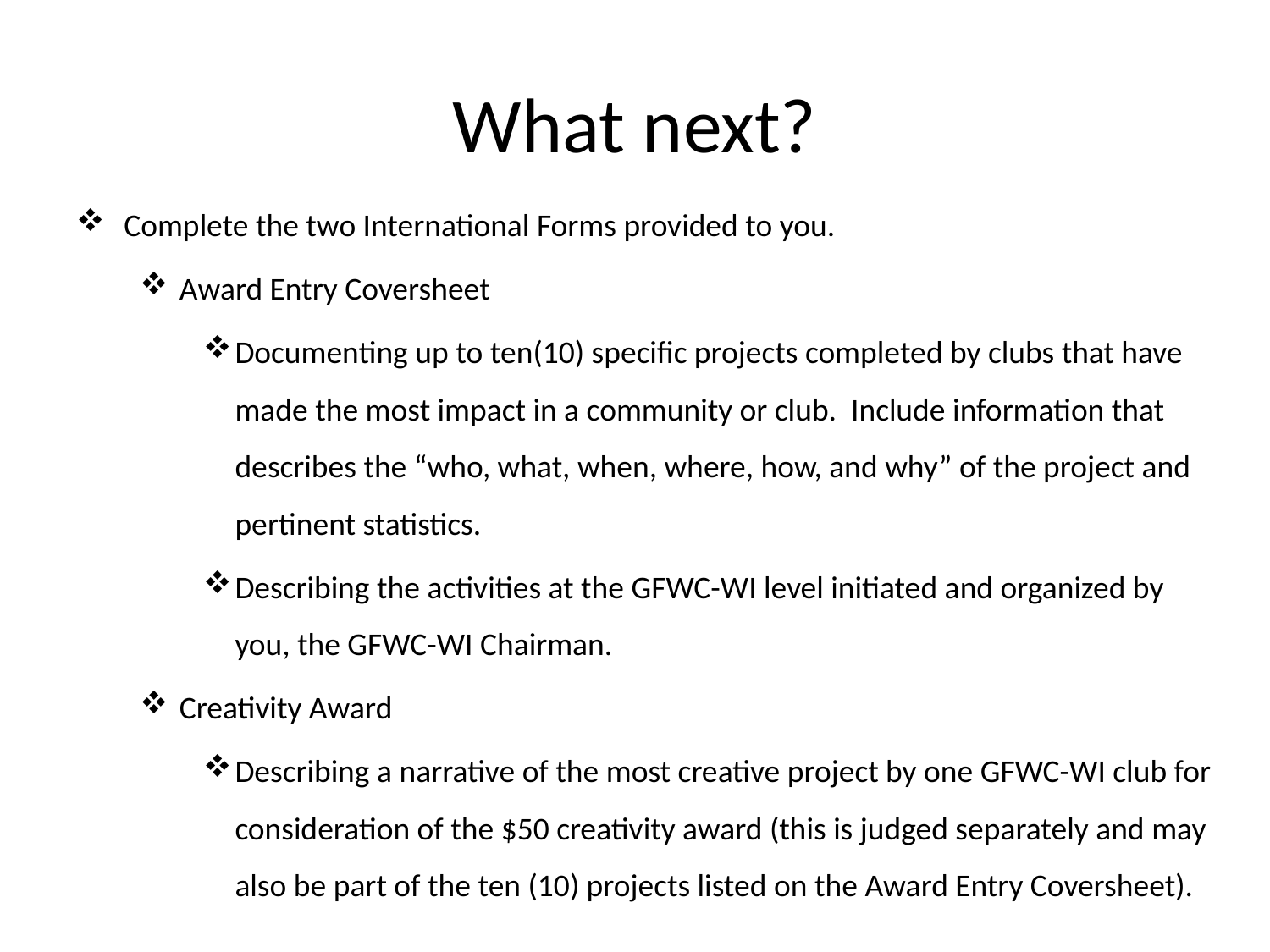

# What next?
Complete the two International Forms provided to you.
Award Entry Coversheet
Documenting up to ten(10) specific projects completed by clubs that have made the most impact in a community or club.  Include information that describes the “who, what, when, where, how, and why” of the project and pertinent statistics.
Describing the activities at the GFWC-WI level initiated and organized by you, the GFWC-WI Chairman.
Creativity Award
Describing a narrative of the most creative project by one GFWC-WI club for consideration of the $50 creativity award (this is judged separately and may also be part of the ten (10) projects listed on the Award Entry Coversheet).